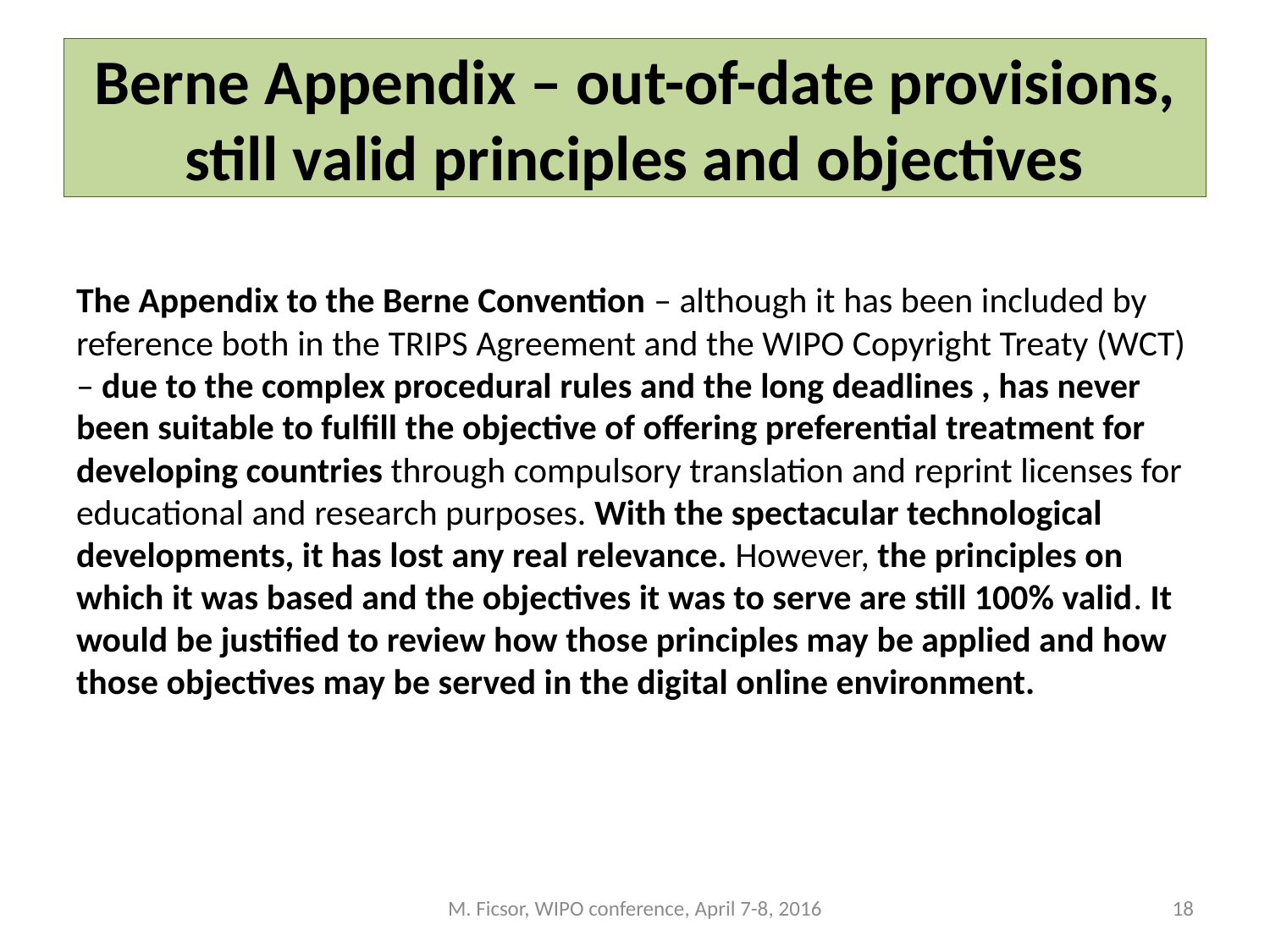

# Berne Appendix – out-of-date provisions, still valid principles and objectives

The Appendix to the Berne Convention – although it has been included by reference both in the TRIPS Agreement and the WIPO Copyright Treaty (WCT) – due to the complex procedural rules and the long deadlines , has never been suitable to fulfill the objective of offering preferential treatment for developing countries through compulsory translation and reprint licenses for educational and research purposes. With the spectacular technological developments, it has lost any real relevance. However, the principles on which it was based and the objectives it was to serve are still 100% valid. It would be justified to review how those principles may be applied and how those objectives may be served in the digital online environment.

M. Ficsor, WIPO conference, April 7-8, 2016
18